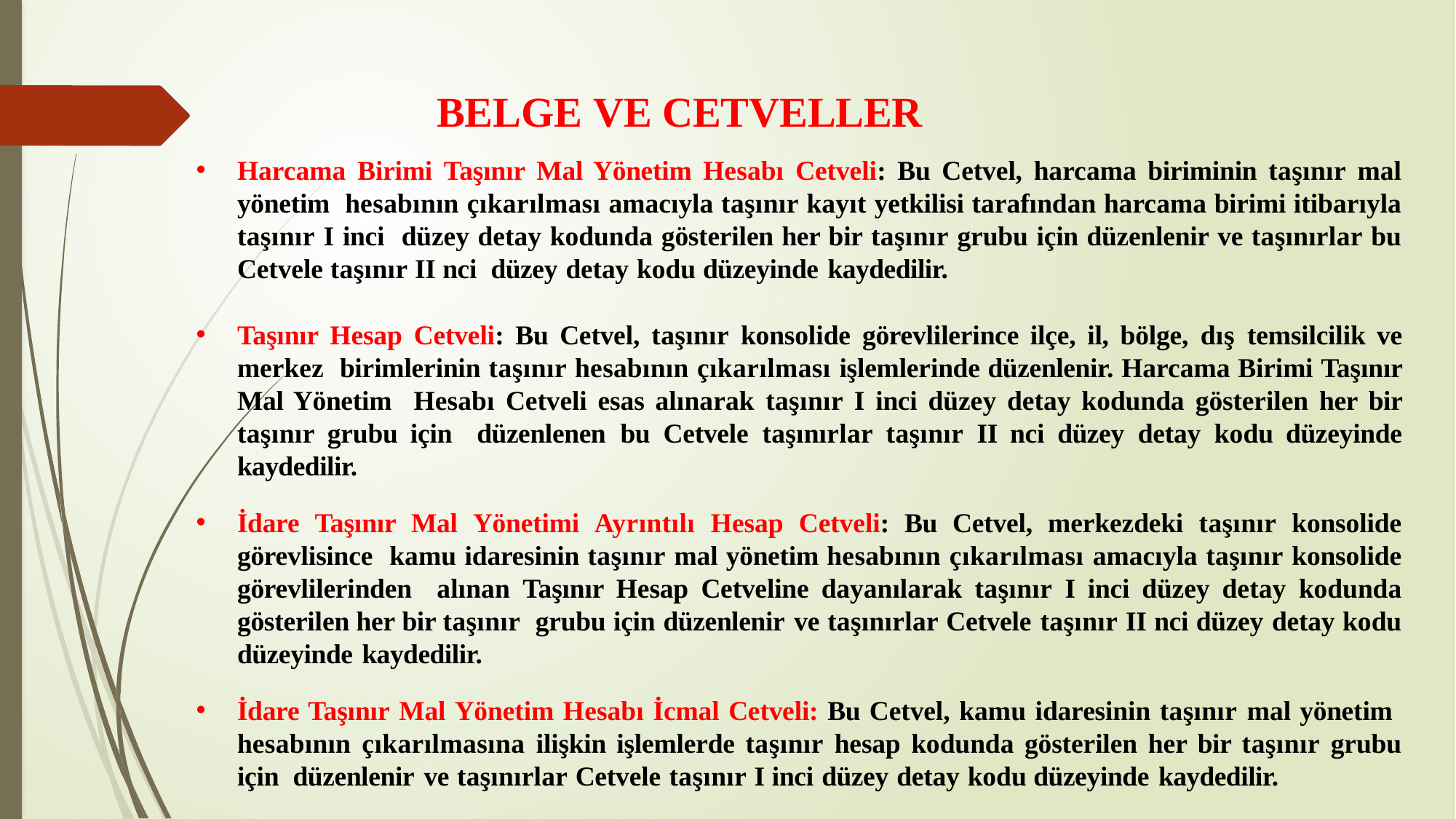

# BELGE VE CETVELLER
Harcama Birimi Taşınır Mal Yönetim Hesabı Cetveli: Bu Cetvel, harcama biriminin taşınır mal yönetim  hesabının çıkarılması amacıyla taşınır kayıt yetkilisi tarafından harcama birimi itibarıyla taşınır I inci  düzey detay kodunda gösterilen her bir taşınır grubu için düzenlenir ve taşınırlar bu Cetvele taşınır II nci  düzey detay kodu düzeyinde kaydedilir.

Taşınır Hesap Cetveli: Bu Cetvel, taşınır konsolide görevlilerince ilçe, il, bölge, dış temsilcilik ve merkez  birimlerinin taşınır hesabının çıkarılması işlemlerinde düzenlenir. Harcama Birimi Taşınır Mal Yönetim  Hesabı Cetveli esas alınarak taşınır I inci düzey detay kodunda gösterilen her bir taşınır grubu için  düzenlenen bu Cetvele taşınırlar taşınır II nci düzey detay kodu düzeyinde kaydedilir.
İdare Taşınır Mal Yönetimi Ayrıntılı Hesap Cetveli: Bu Cetvel, merkezdeki taşınır konsolide görevlisince  kamu idaresinin taşınır mal yönetim hesabının çıkarılması amacıyla taşınır konsolide görevlilerinden  alınan Taşınır Hesap Cetveline dayanılarak taşınır I inci düzey detay kodunda gösterilen her bir taşınır  grubu için düzenlenir ve taşınırlar Cetvele taşınır II nci düzey detay kodu düzeyinde kaydedilir.
İdare Taşınır Mal Yönetim Hesabı İcmal Cetveli: Bu Cetvel, kamu idaresinin taşınır mal yönetim  hesabının çıkarılmasına ilişkin işlemlerde taşınır hesap kodunda gösterilen her bir taşınır grubu için  düzenlenir ve taşınırlar Cetvele taşınır I inci düzey detay kodu düzeyinde kaydedilir.